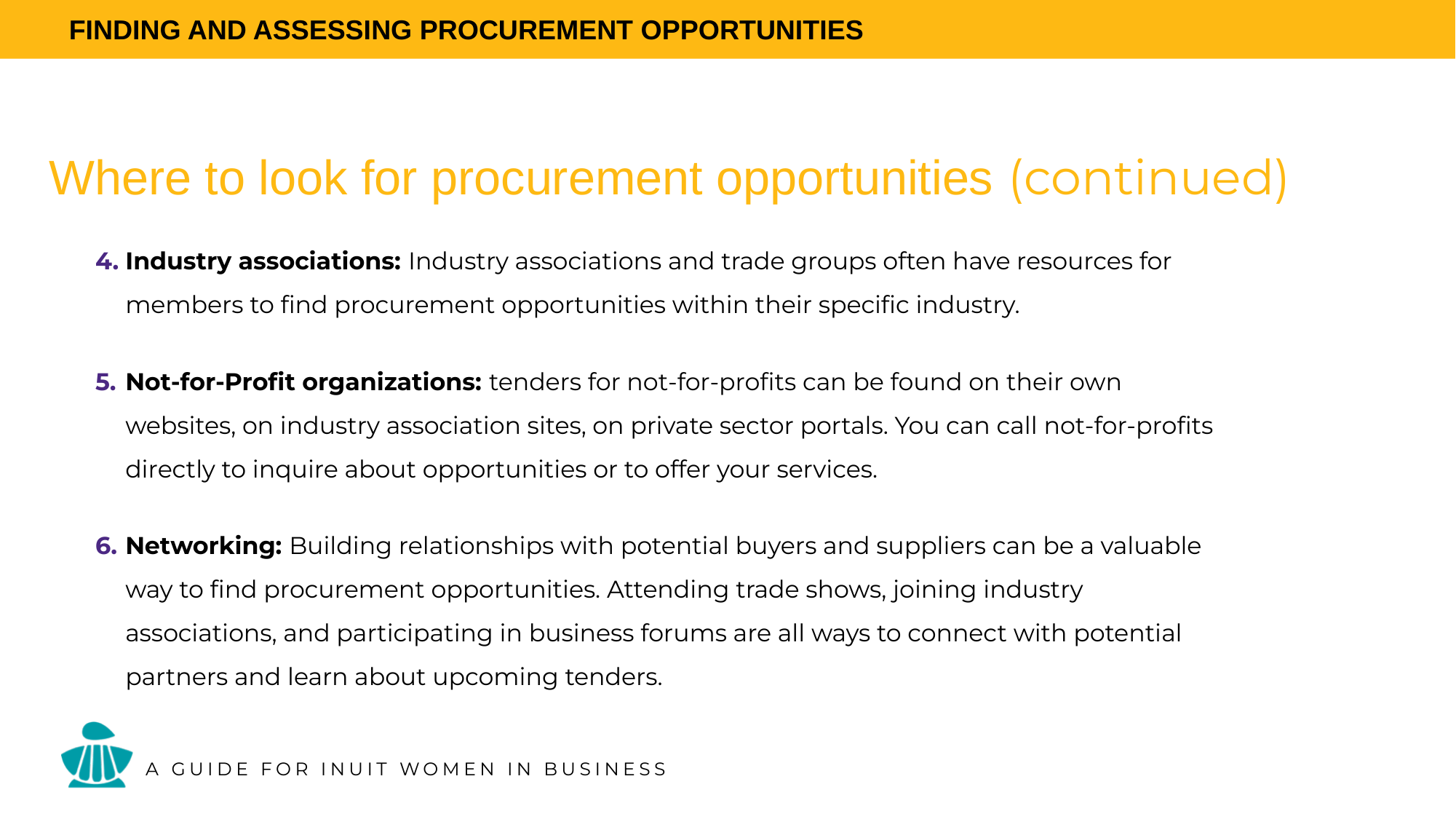

# Where to look for procurement opportunities (continued)
Industry associations: Industry associations and trade groups often have resources for members to find procurement opportunities within their specific industry.
Not-for-Profit organizations: tenders for not-for-profits can be found on their own websites, on industry association sites, on private sector portals. You can call not-for-profits directly to inquire about opportunities or to offer your services.
Networking: Building relationships with potential buyers and suppliers can be a valuable way to find procurement opportunities. Attending trade shows, joining industry associations, and participating in business forums are all ways to connect with potential partners and learn about upcoming tenders.